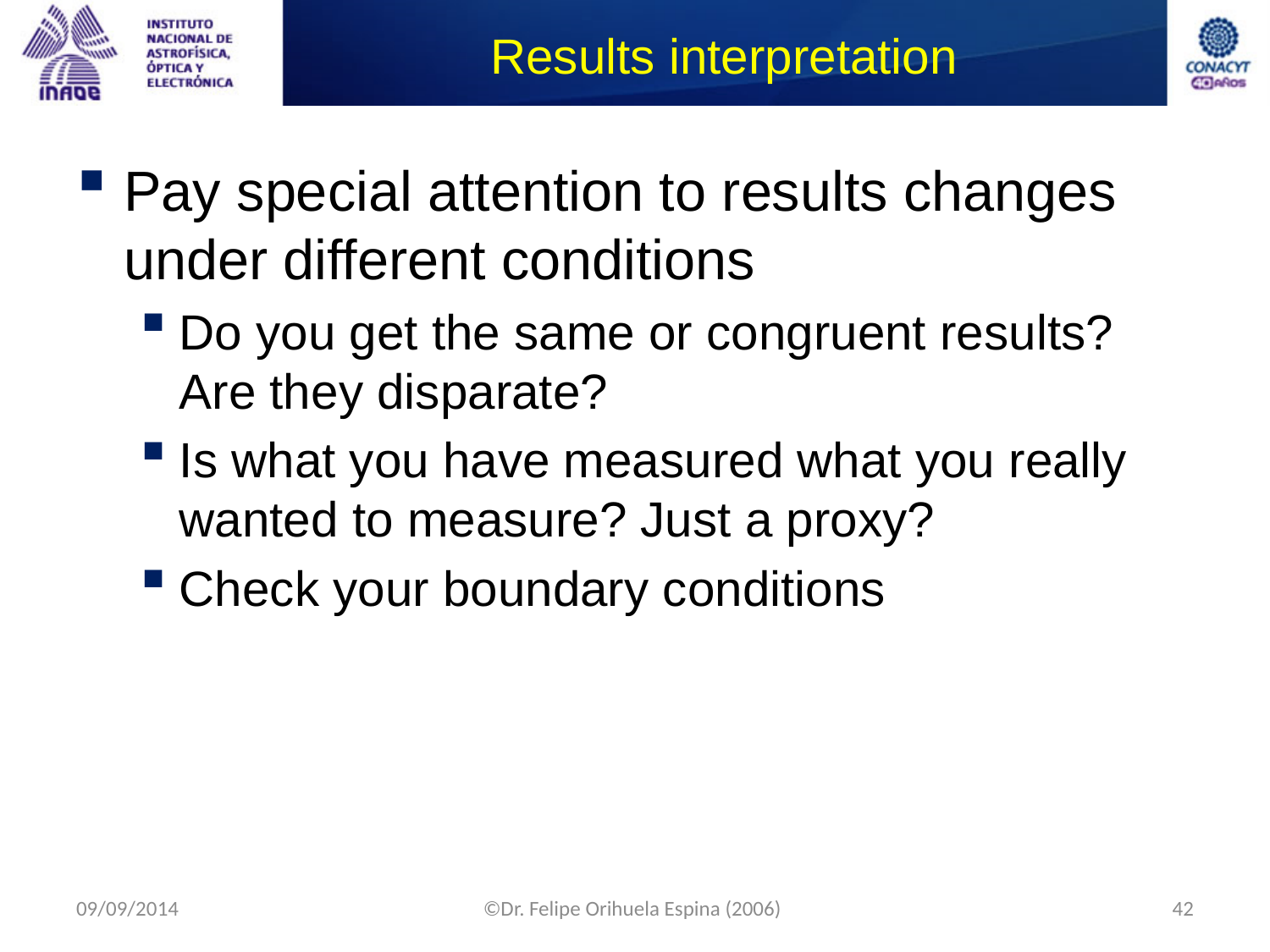

# Results interpretation
Pay special attention to results changes under different conditions
Do you get the same or congruent results? Are they disparate?
Is what you have measured what you really wanted to measure? Just a proxy?
Check your boundary conditions
09/09/2014
©Dr. Felipe Orihuela Espina (2006)
42